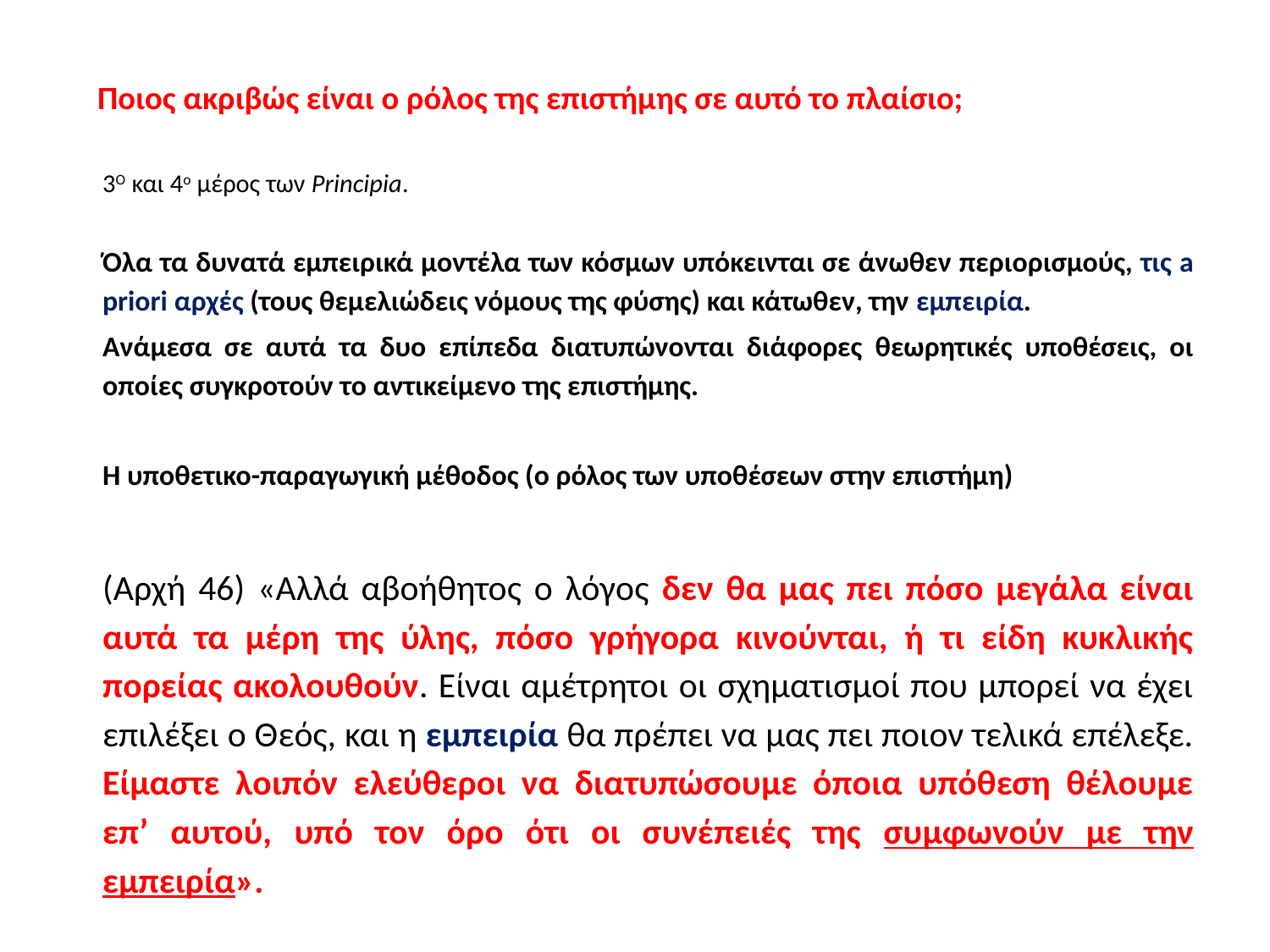

Ποιος ακριβώς είναι ο ρόλος της επιστήμης σε αυτό το πλαίσιο;

3Ο και 4ο μέρος των Principia.
Όλα τα δυνατά εμπειρικά μοντέλα των κόσμων υπόκεινται σε άνωθεν περιορισμούς, τις a priori αρχές (τους θεμελιώδεις νόμους της φύσης) και κάτωθεν, την εμπειρία.
Ανάμεσα σε αυτά τα δυο επίπεδα διατυπώνονται διάφορες θεωρητικές υποθέσεις, οι οποίες συγκροτούν το αντικείμενο της επιστήμης.

Η υποθετικο-παραγωγική μέθοδος (ο ρόλος των υποθέσεων στην επιστήμη)

(Αρχή 46) «Αλλά αβοήθητος ο λόγος δεν θα μας πει πόσο μεγάλα είναι αυτά τα μέρη της ύλης, πόσο γρήγορα κινούνται, ή τι είδη κυκλικής πορείας ακολουθούν. Είναι αμέτρητοι οι σχηματισμοί που μπορεί να έχει επιλέξει ο Θεός, και η εμπειρία θα πρέπει να μας πει ποιον τελικά επέλεξε. Είμαστε λοιπόν ελεύθεροι να διατυπώσουμε όποια υπόθεση θέλουμε επ’ αυτού, υπό τον όρο ότι οι συνέπειές της συμφωνούν με την εμπειρία».